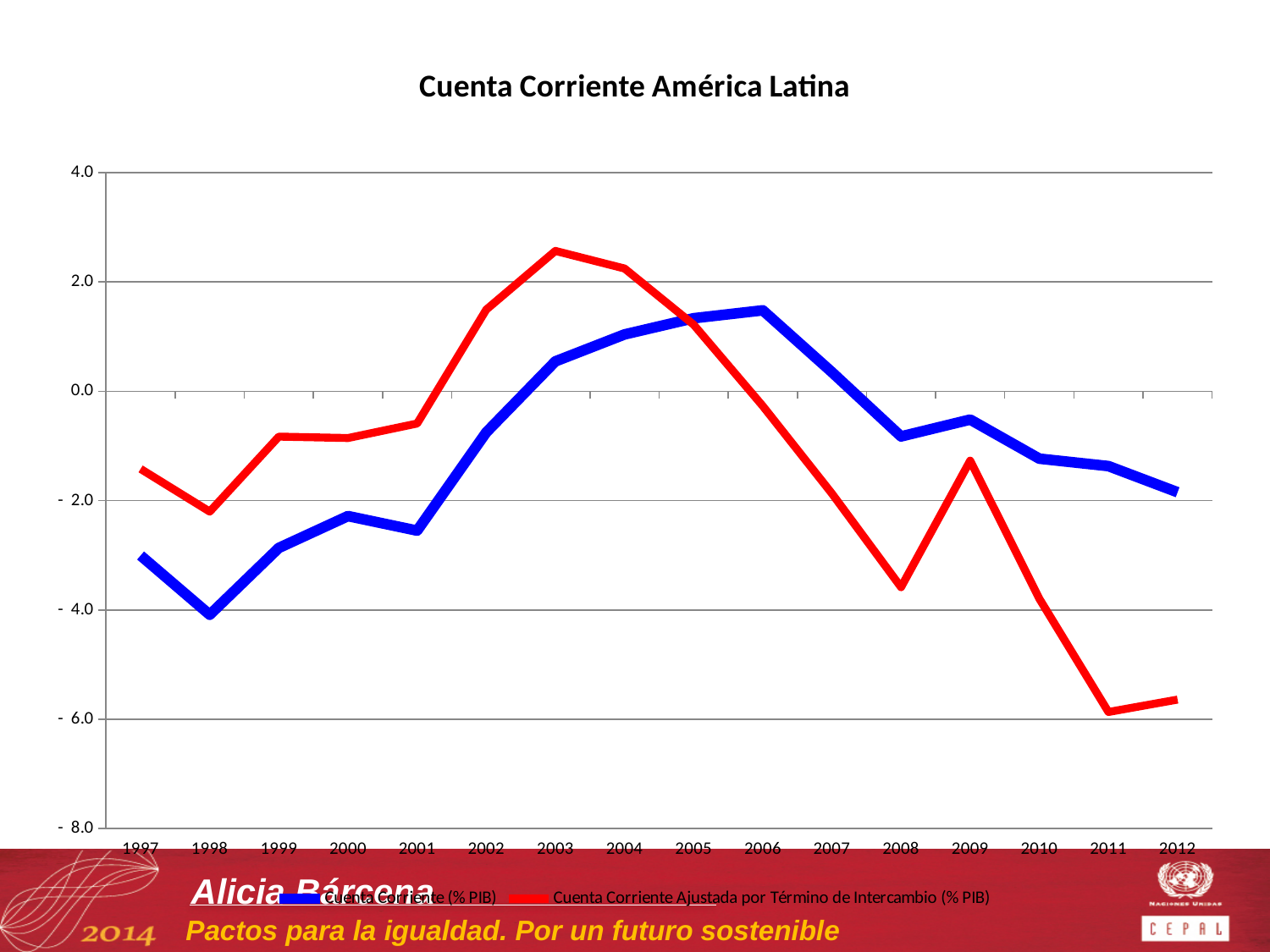

### Chart: Cuenta Corriente América Latina

| Category |  |  |
|---|---|---|
| 1997 | -3.0054 | -1.4203327352174298 |
| 1998 | -4.0882 | -2.2030324769633256 |
| 1999 | -2.8662999999999967 | -0.8304155630943404 |
| 2000 | -2.283800000000001 | -0.8561152370137821 |
| 2001 | -2.5498 | -0.5907634853484476 |
| 2002 | -0.7519000000000012 | 1.493017444399368 |
| 2003 | 0.5464 | 2.565779580807819 |
| 2004 | 1.0383 | 2.243739953042471 |
| 2005 | 1.3345 | 1.2168166876482538 |
| 2006 | 1.4792999999999972 | -0.27065538250897925 |
| 2007 | 0.3489000000000004 | -1.8712944543498964 |
| 2008 | -0.8264 | -3.584745002917088 |
| 2009 | -0.5185 | -1.26971862410334 |
| 2010 | -1.2330999999999974 | -3.795762847146685 |
| 2011 | -1.3692 | -5.866659135458219 |
| 2012 | -1.8482 | -5.639491281040741 |
#